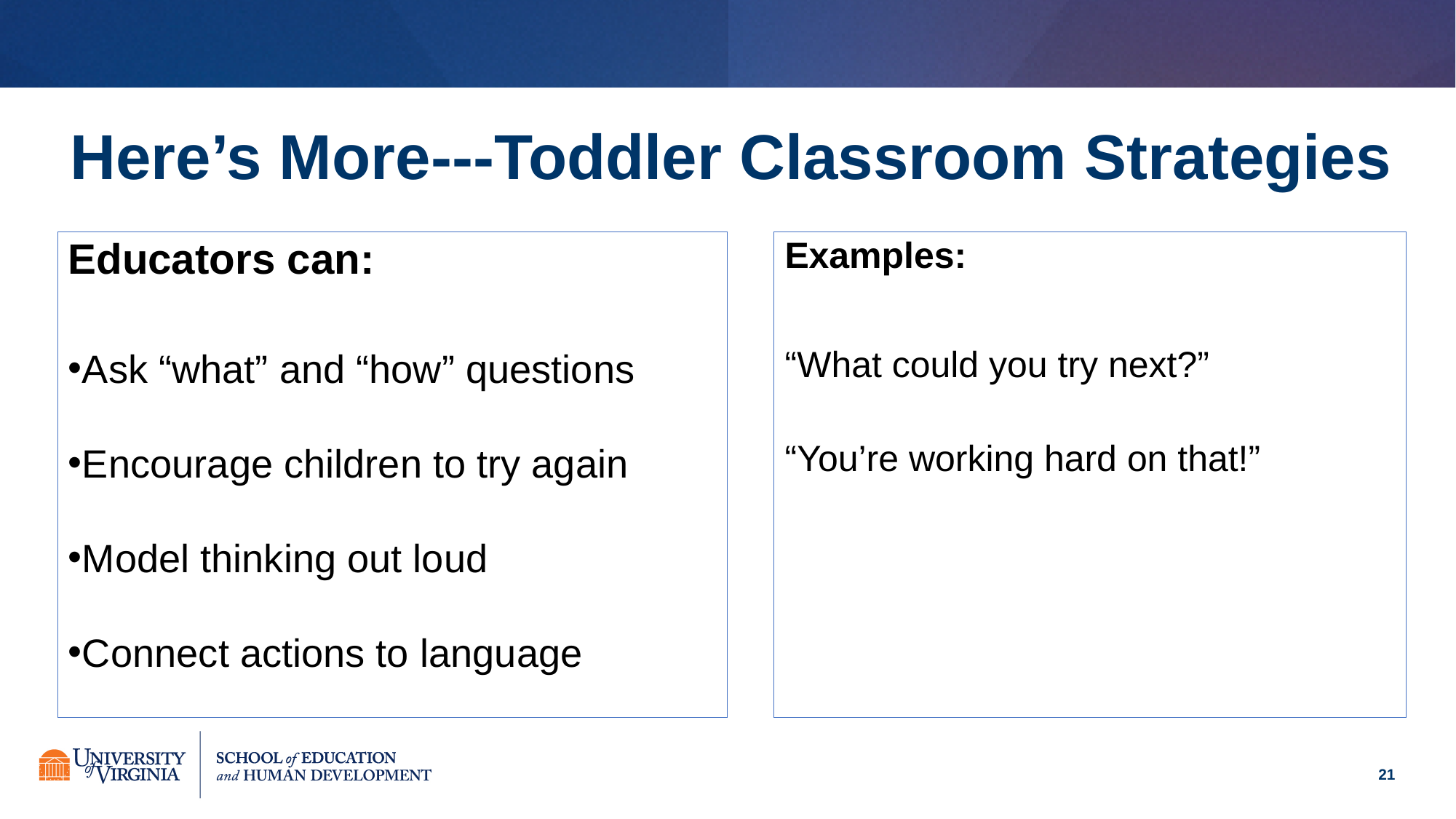

# Here’s More---Toddler Classroom Strategies
Educators can:

Ask “what” and “how” questions

Encourage children to try again

Model thinking out loud

Connect actions to language

Examples:

“What could you try next?”
“You’re working hard on that!”
21